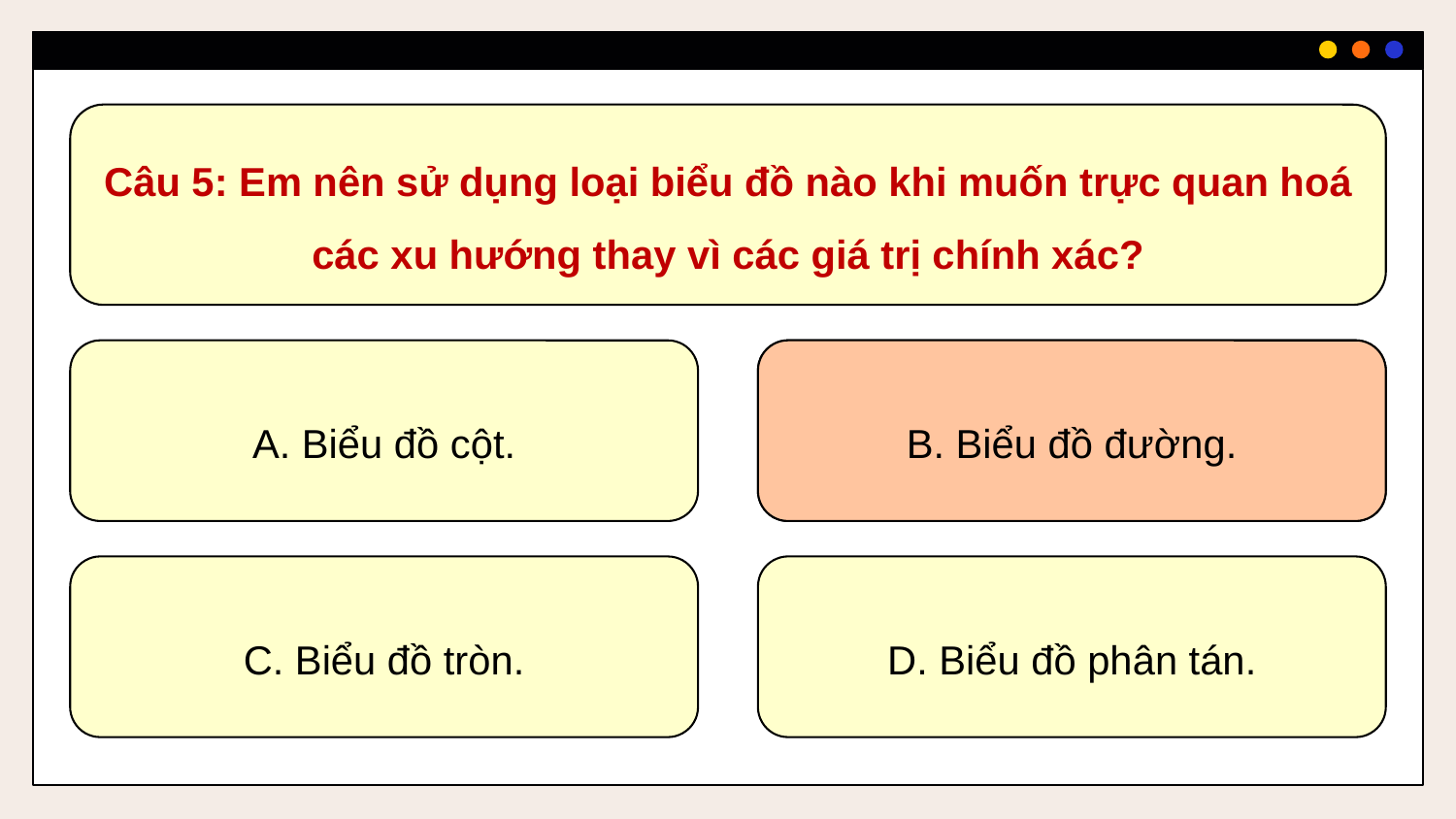

Câu 5: Em nên sử dụng loại biểu đồ nào khi muốn trực quan hoá các xu hướng thay vì các giá trị chính xác?
A. Biểu đồ cột.
B. Biểu đồ đường.
B. Biểu đồ đường.
C. Biểu đồ tròn.
D. Biểu đồ phân tán.